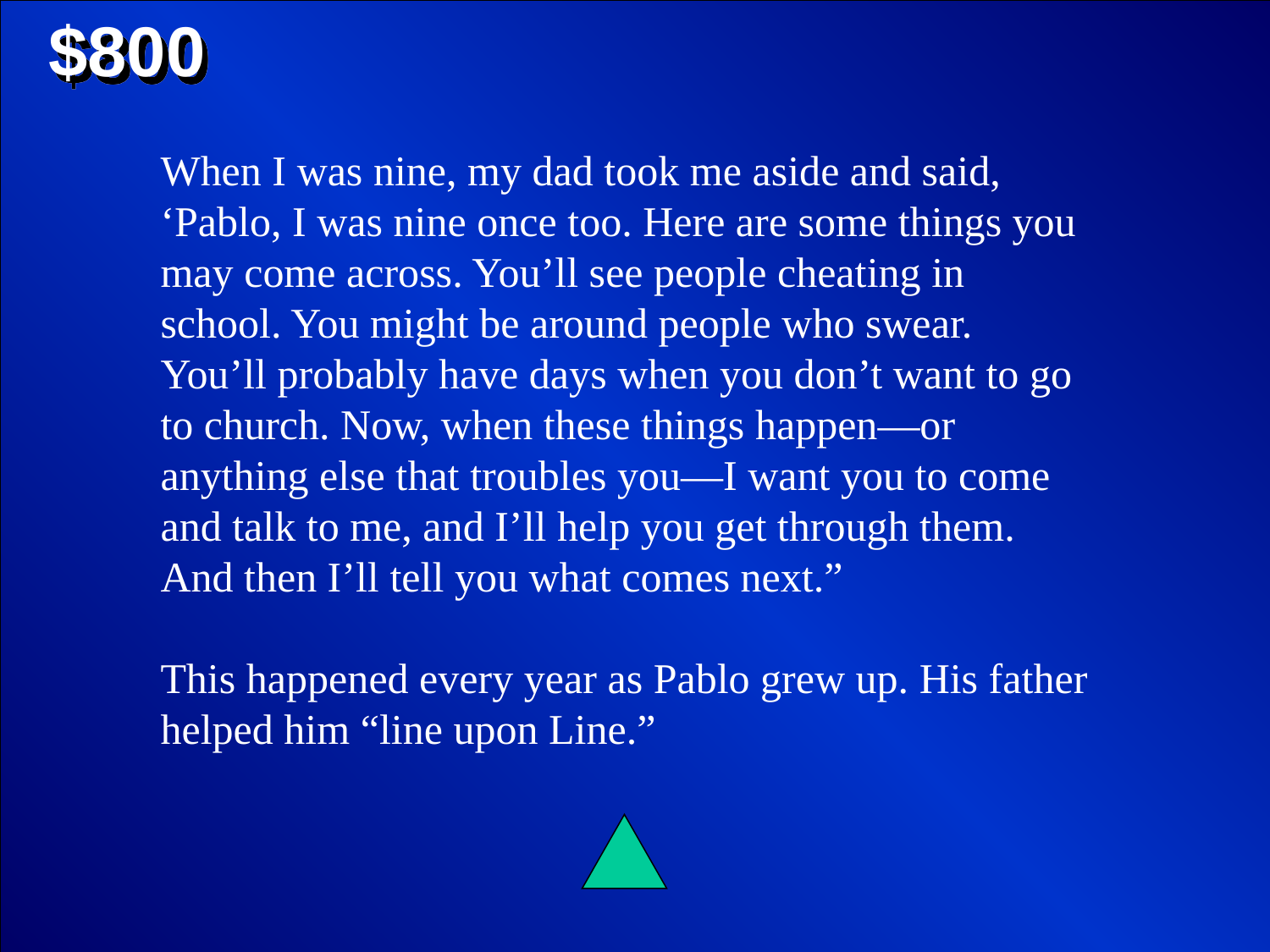

$800
When I was nine, my dad took me aside and said, ‘Pablo, I was nine once too. Here are some things you may come across. You’ll see people cheating in school. You might be around people who swear. You’ll probably have days when you don’t want to go to church. Now, when these things happen—or anything else that troubles you—I want you to come and talk to me, and I’ll help you get through them. And then I’ll tell you what comes next.”
This happened every year as Pablo grew up. His father helped him “line upon Line.”